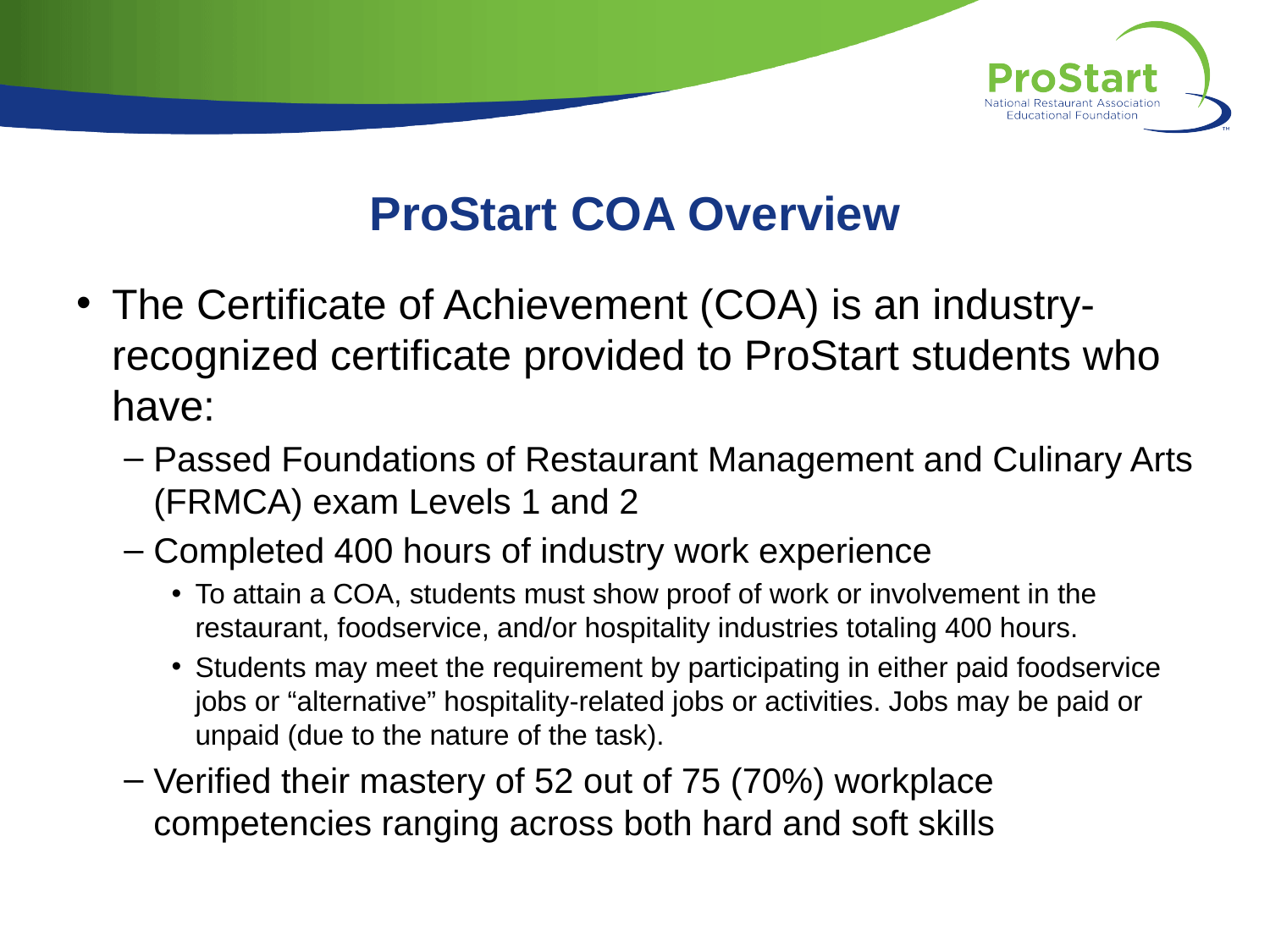

# ProStart COA Overview
The Certificate of Achievement (COA) is an industry-recognized certificate provided to ProStart students who have:
Passed Foundations of Restaurant Management and Culinary Arts (FRMCA) exam Levels 1 and 2
Completed 400 hours of industry work experience
To attain a COA, students must show proof of work or involvement in the restaurant, foodservice, and/or hospitality industries totaling 400 hours.
Students may meet the requirement by participating in either paid foodservice jobs or “alternative” hospitality-related jobs or activities. Jobs may be paid or unpaid (due to the nature of the task).
Verified their mastery of 52 out of 75 (70%) workplace competencies ranging across both hard and soft skills